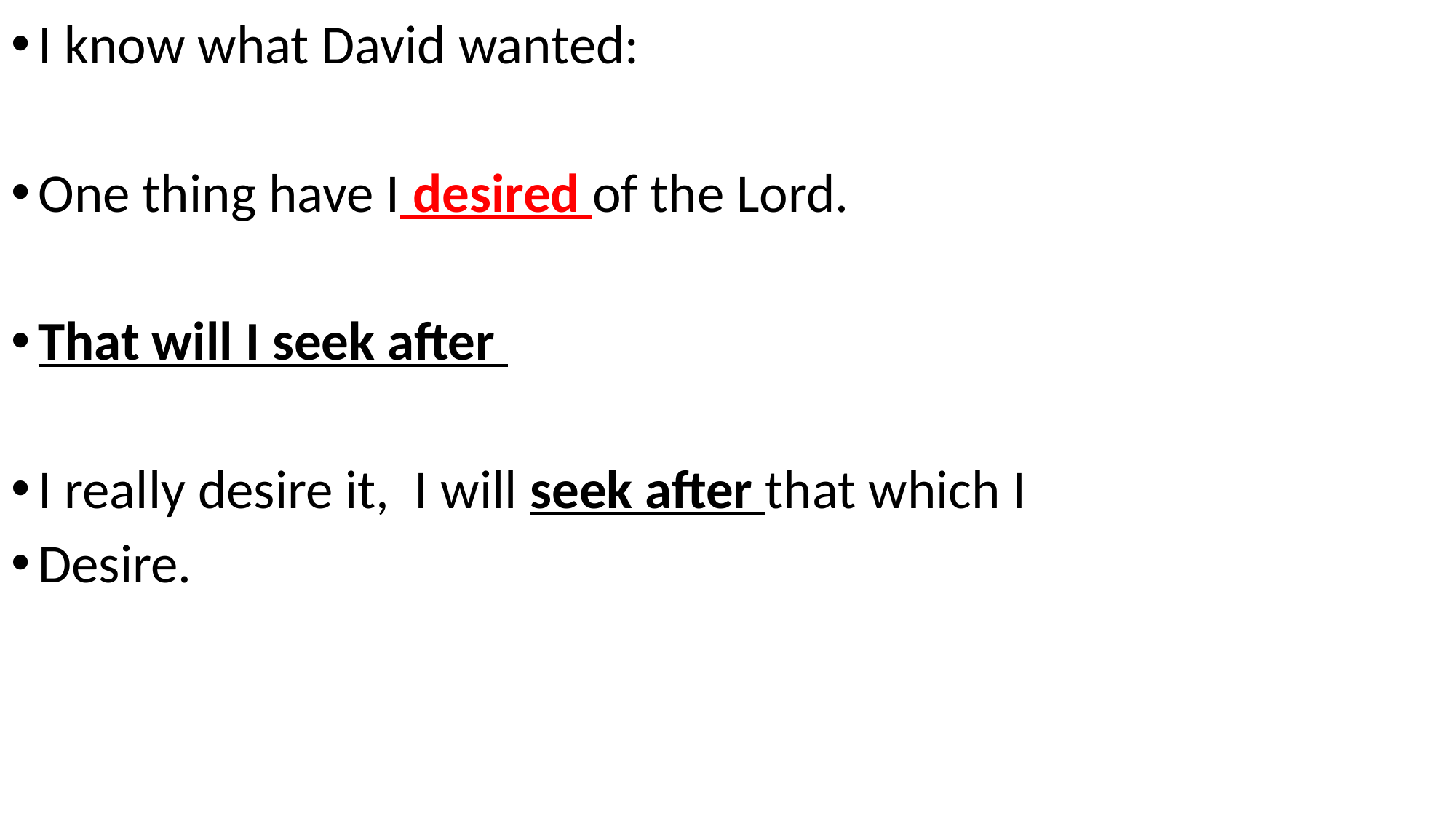

I know what David wanted:

One thing have I desired of the Lord.

That will I seek after

I really desire it,  I will seek after that which I
Desire.